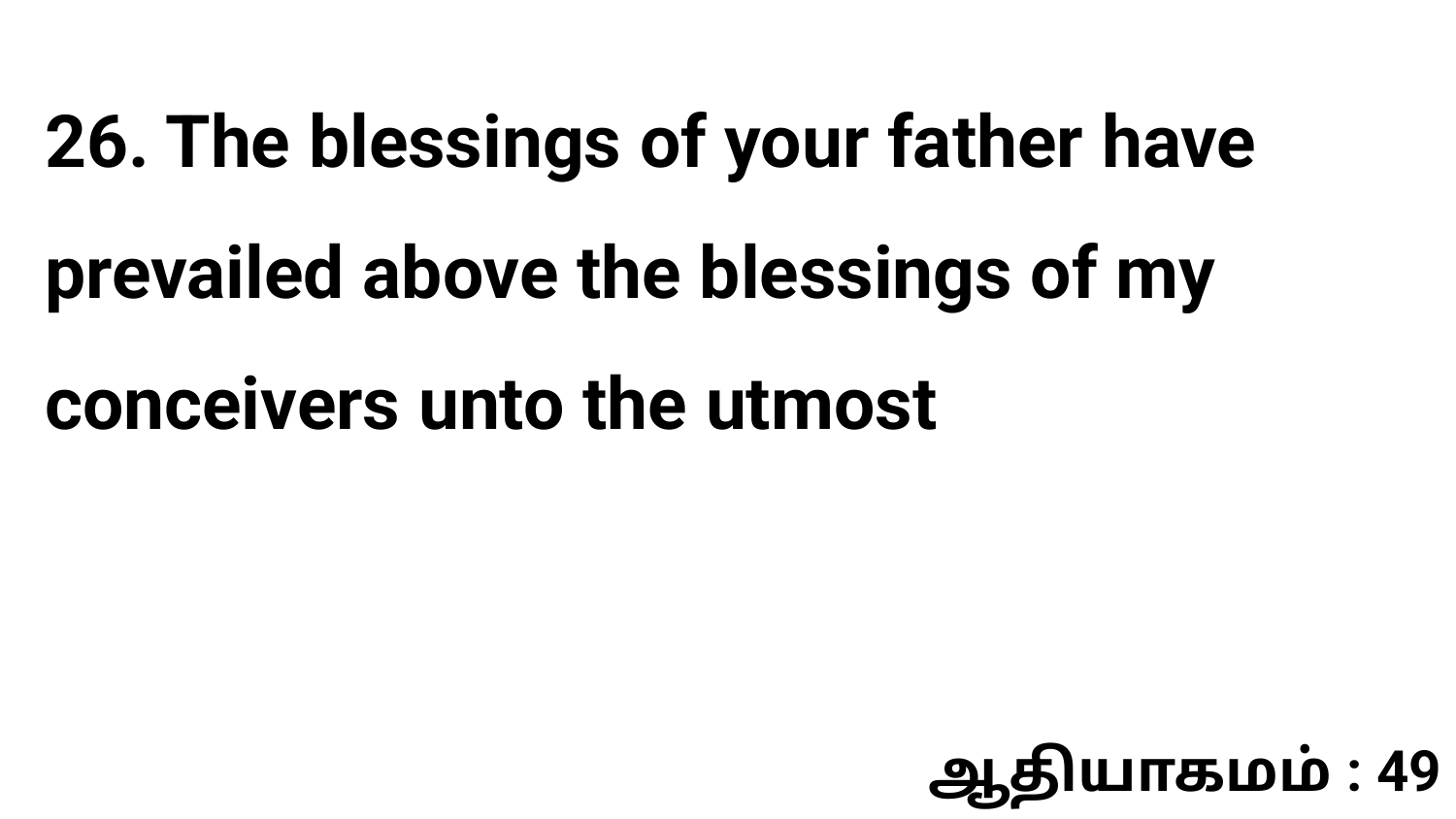

26. The blessings of your father have prevailed above the blessings of my conceivers unto the utmost
ஆதியாகமம் : 49